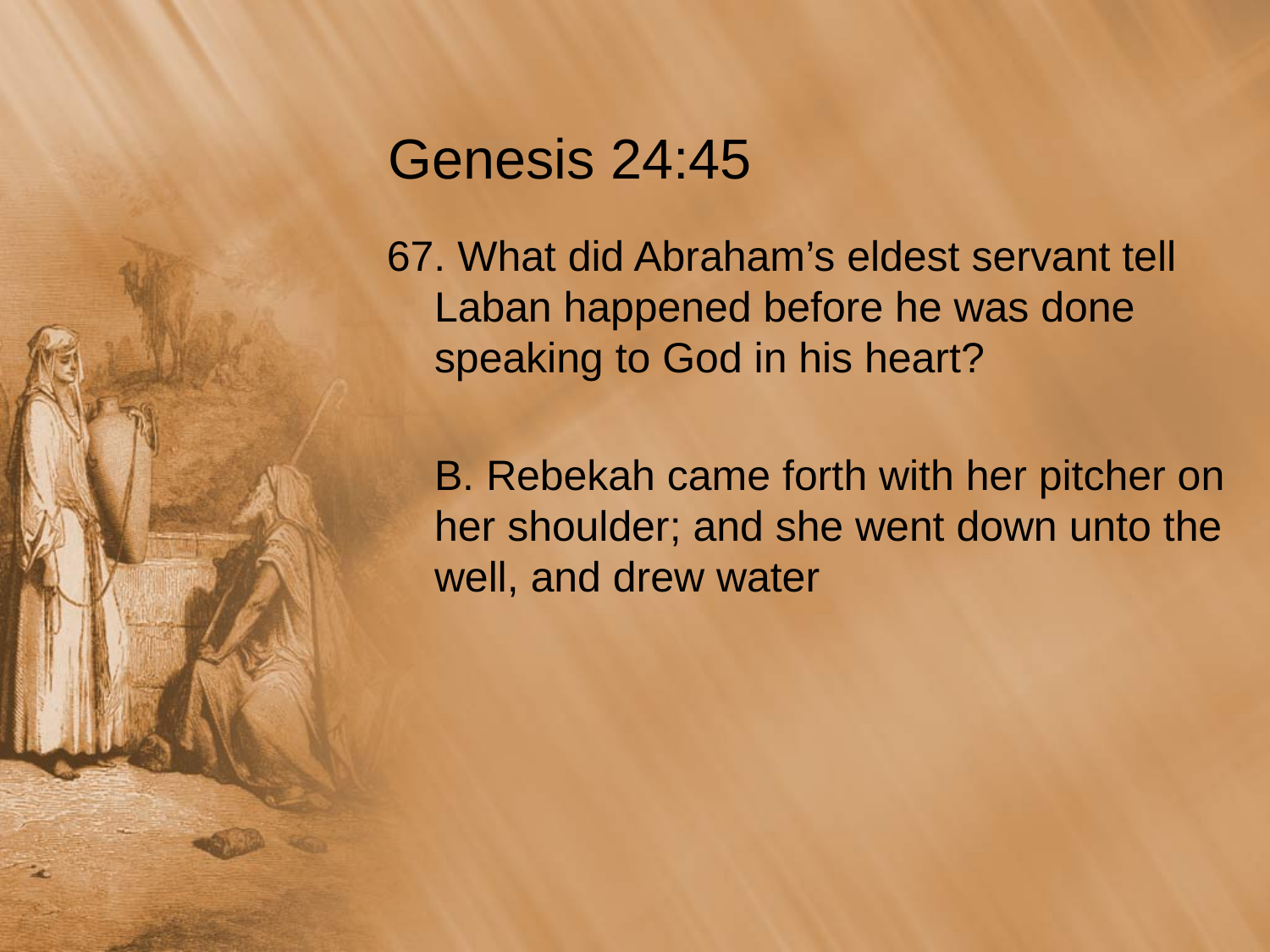

# Genesis 24:45
67. What did Abraham’s eldest servant tell Laban happened before he was done speaking to God in his heart?

	B. Rebekah came forth with her pitcher on her shoulder; and she went down unto the well, and drew water